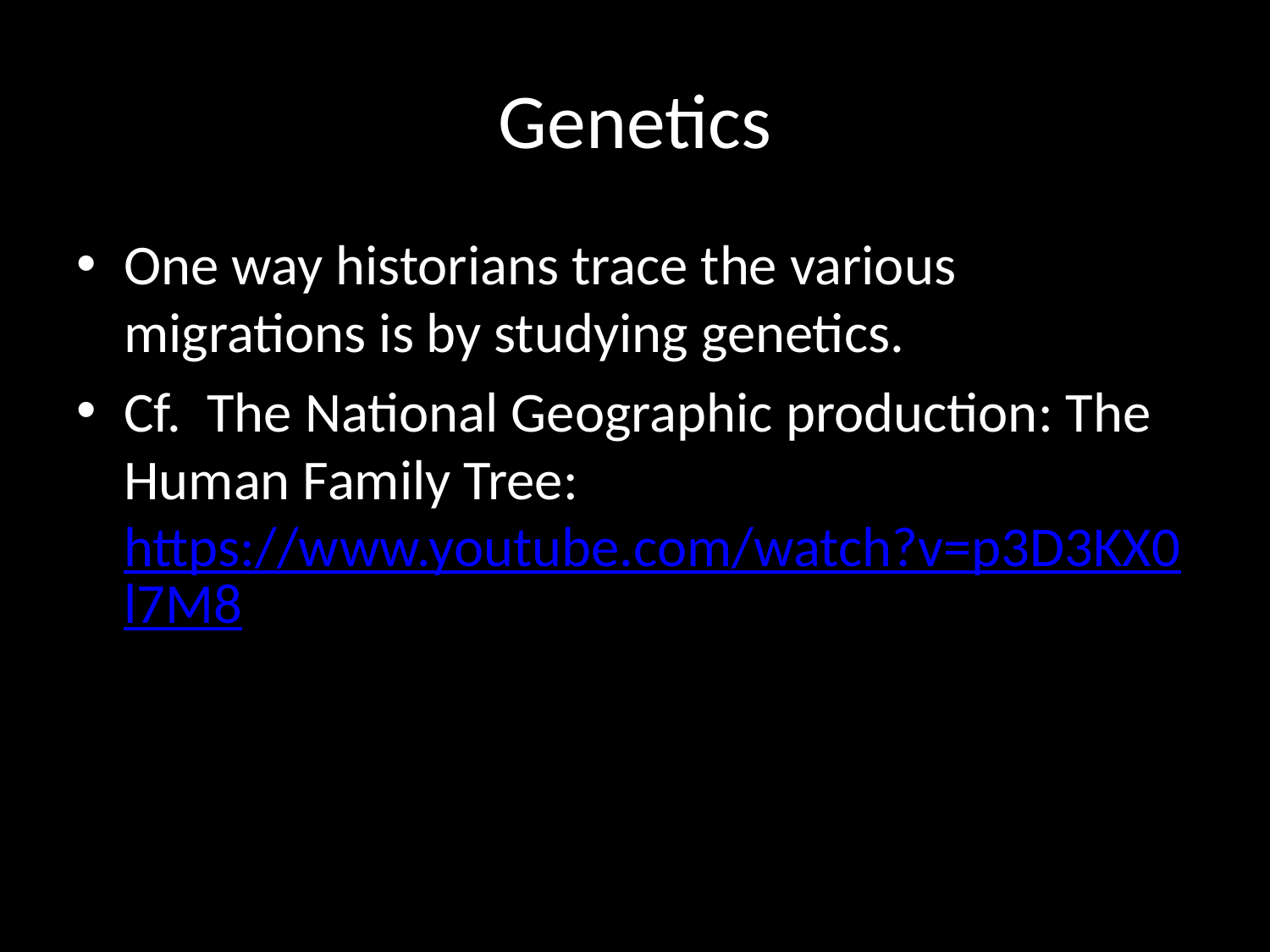

# Genetics
One way historians trace the various migrations is by studying genetics.
Cf.  The National Geographic production: The Human Family Tree:   https://www.youtube.com/watch?v=p3D3KX0l7M8